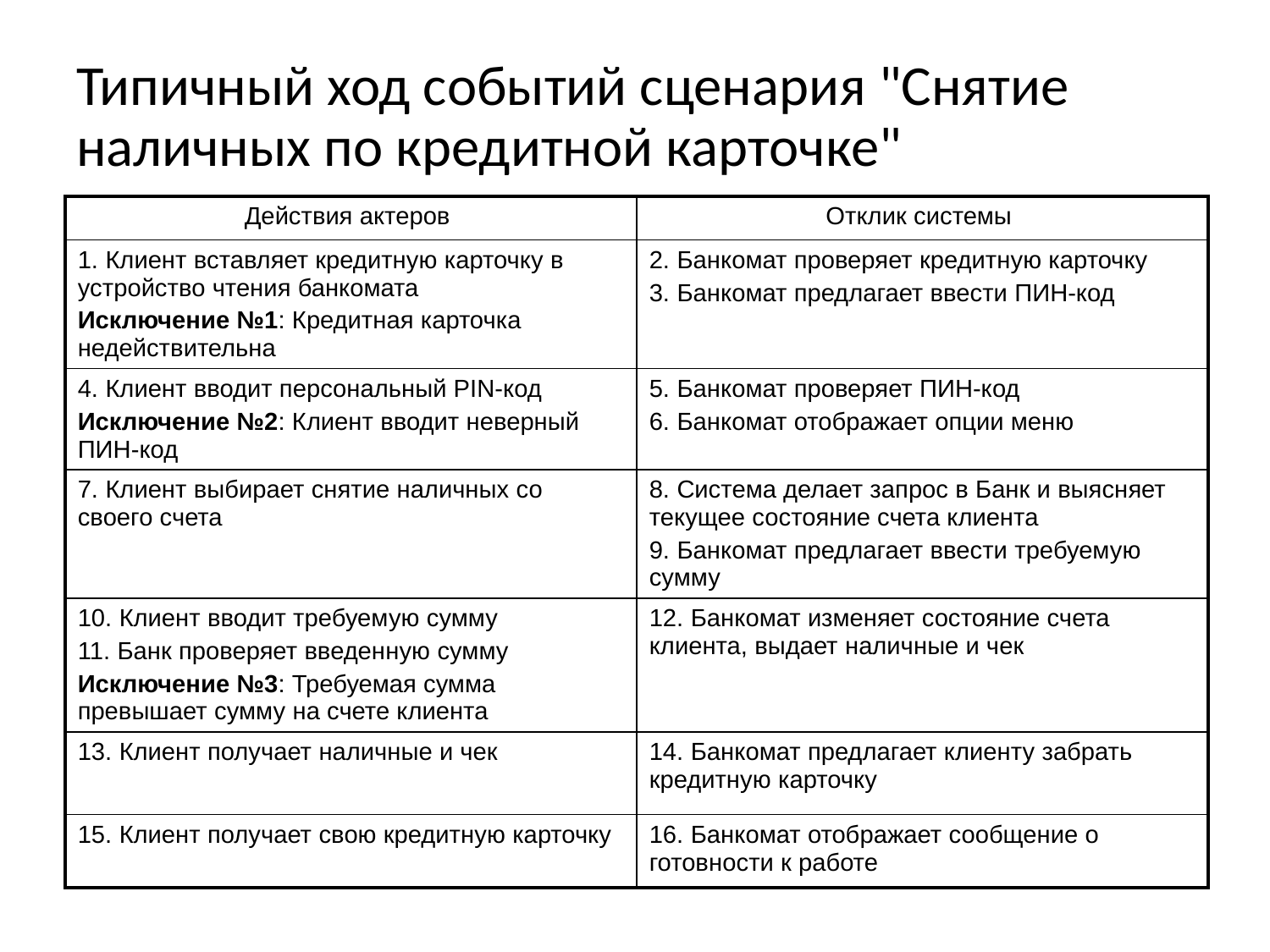

# Типичный ход событий сценария "Снятие наличных по кредитной карточке"
| Действия актеров | Отклик системы |
| --- | --- |
| 1. Клиент вставляет кредитную карточку в устройство чтения банкомата Исключение №1: Кредитная карточка недействительна | 2. Банкомат проверяет кредитную карточку 3. Банкомат предлагает ввести ПИН-код |
| 4. Клиент вводит персональный PIN-код Исключение №2: Клиент вводит неверный ПИН-код | 5. Банкомат проверяет ПИН-код 6. Банкомат отображает опции меню |
| 7. Клиент выбирает снятие наличных со своего счета | 8. Система делает запрос в Банк и выясняет текущее состояние счета клиента 9. Банкомат предлагает ввести требуемую сумму |
| 10. Клиент вводит требуемую сумму 11. Банк проверяет введенную сумму Исключение №3: Требуемая сумма превышает сумму на счете клиента | 12. Банкомат изменяет состояние счета клиента, выдает наличные и чек |
| 13. Клиент получает наличные и чек | 14. Банкомат предлагает клиенту забрать кредитную карточку |
| 15. Клиент получает свою кредитную карточку | 16. Банкомат отображает сообщение о готовности к работе |